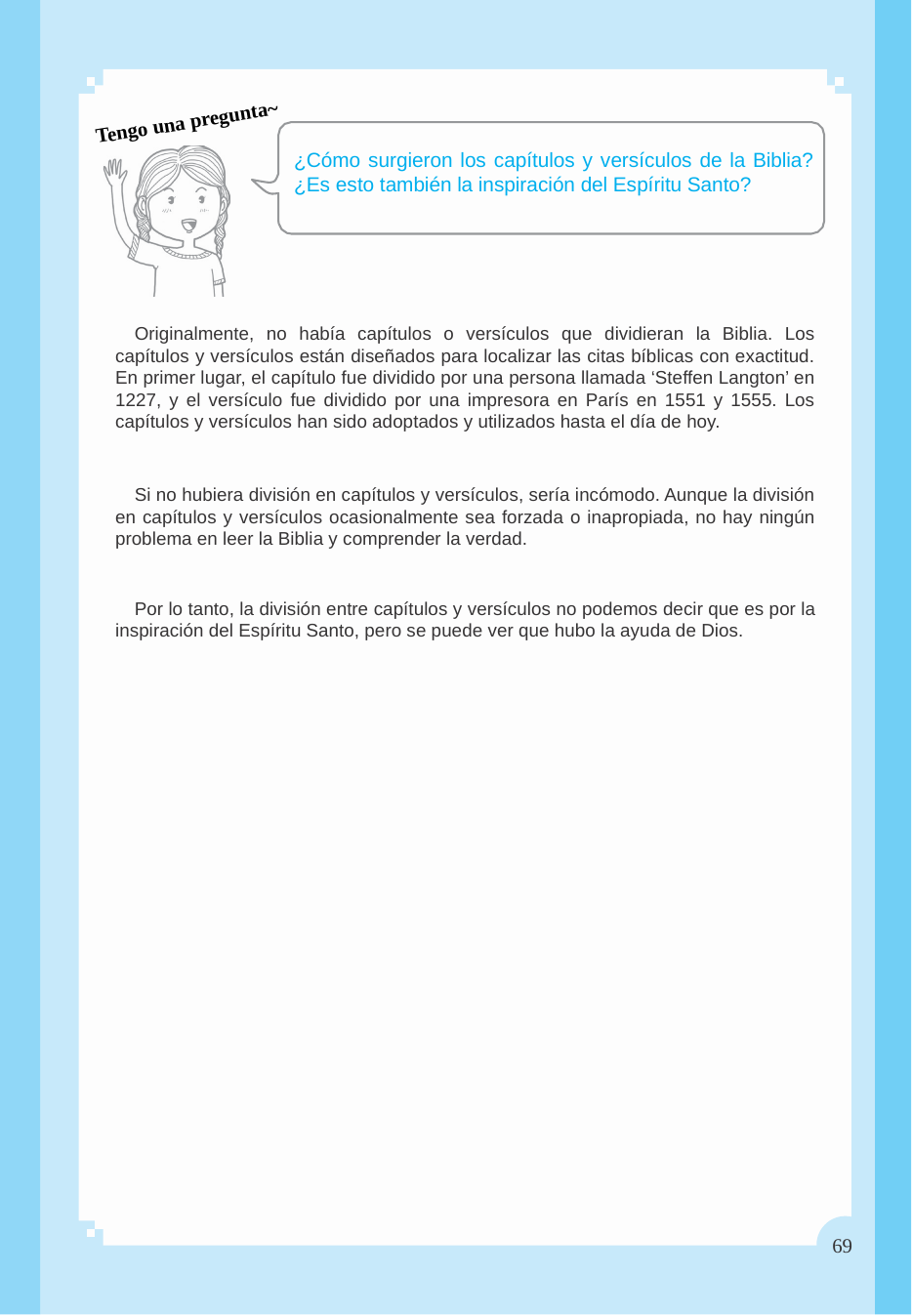

Tengo una pregunta~

¿Cómo surgieron los capítulos y versículos de la Biblia? ¿Es esto también la inspiración del Espíritu Santo?

Originalmente, no había capítulos o versículos que dividieran la Biblia. Los capítulos y versículos están diseñados para localizar las citas bíblicas con exactitud. En primer lugar, el capítulo fue dividido por una persona llamada ‘Steffen Langton’ en 1227, y el versículo fue dividido por una impresora en París en 1551 y 1555. Los capítulos y versículos han sido adoptados y utilizados hasta el día de hoy.
Si no hubiera división en capítulos y versículos, sería incómodo. Aunque la división en capítulos y versículos ocasionalmente sea forzada o inapropiada, no hay ningún problema en leer la Biblia y comprender la verdad.
Por lo tanto, la división entre capítulos y versículos no podemos decir que es por la inspiración del Espíritu Santo, pero se puede ver que hubo la ayuda de Dios.

69